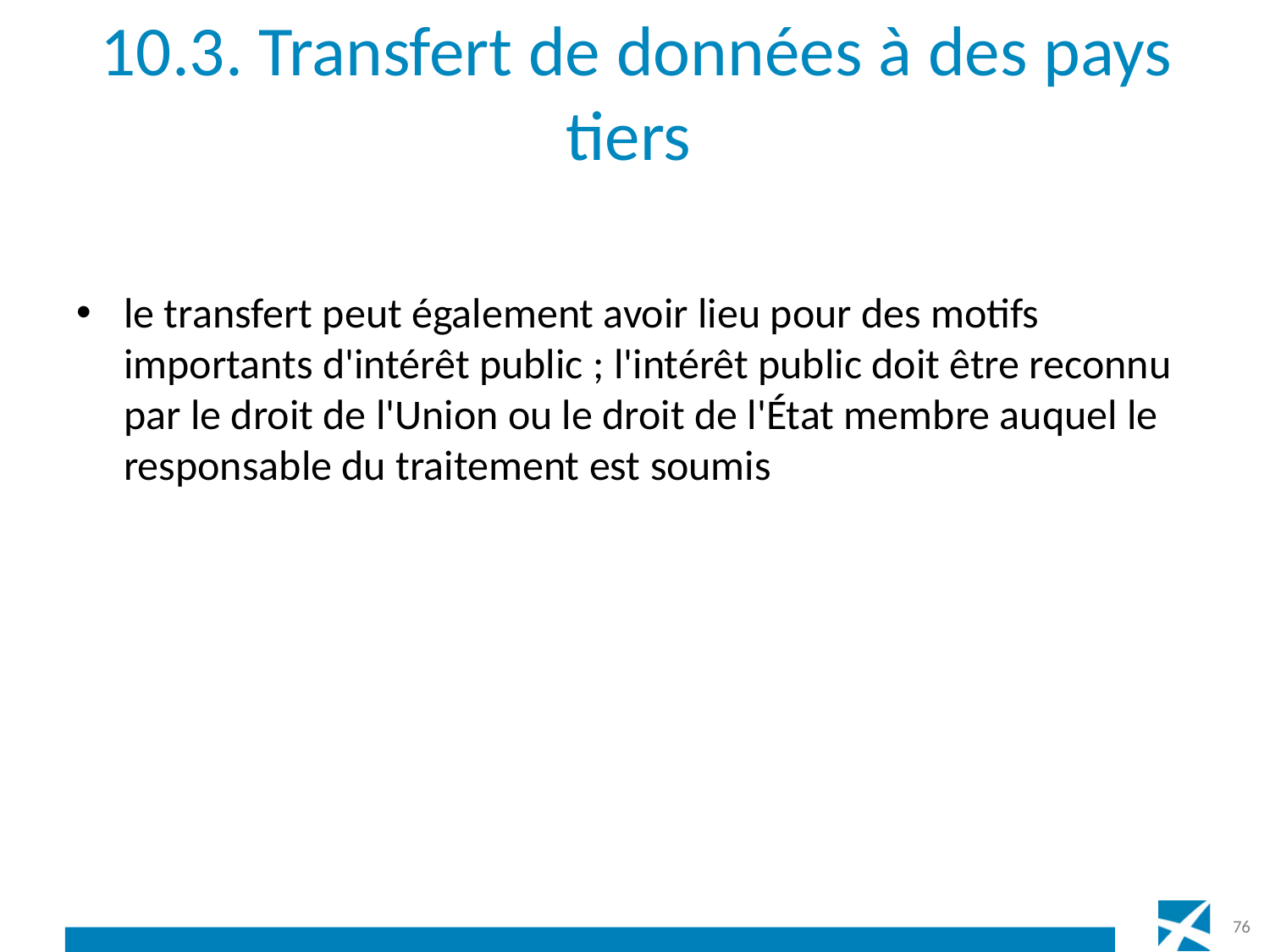

# 10.3. Transfert de données à des pays tiers

le transfert peut également avoir lieu pour des motifs importants d'intérêt public ; l'intérêt public doit être reconnu par le droit de l'Union ou le droit de l'État membre auquel le responsable du traitement est soumis

76